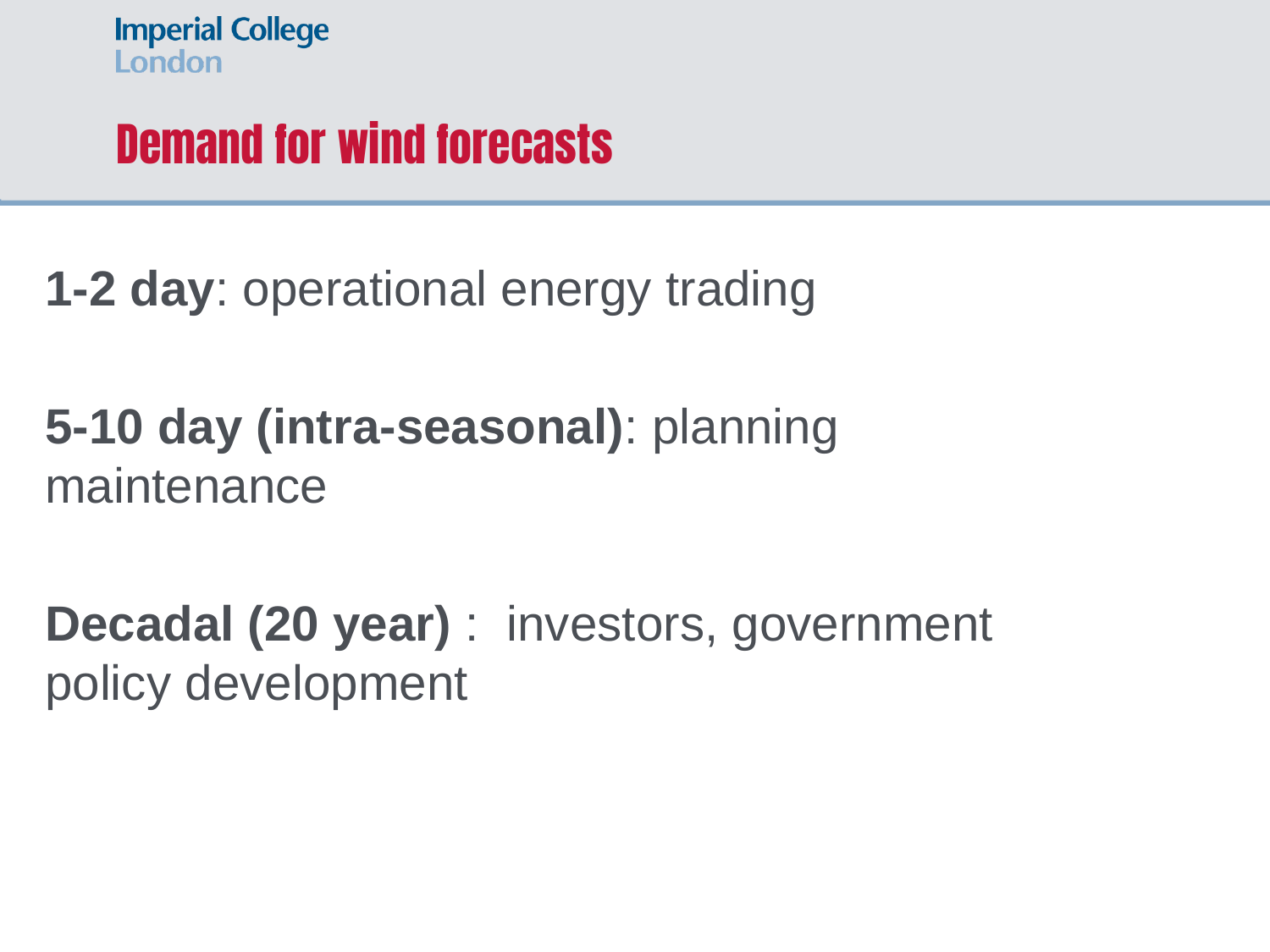

# Demand for wind forecasts
1-2 day: operational energy trading

5-10 day (intra-seasonal): planning maintenance

Decadal (20 year) :  investors, government policy development